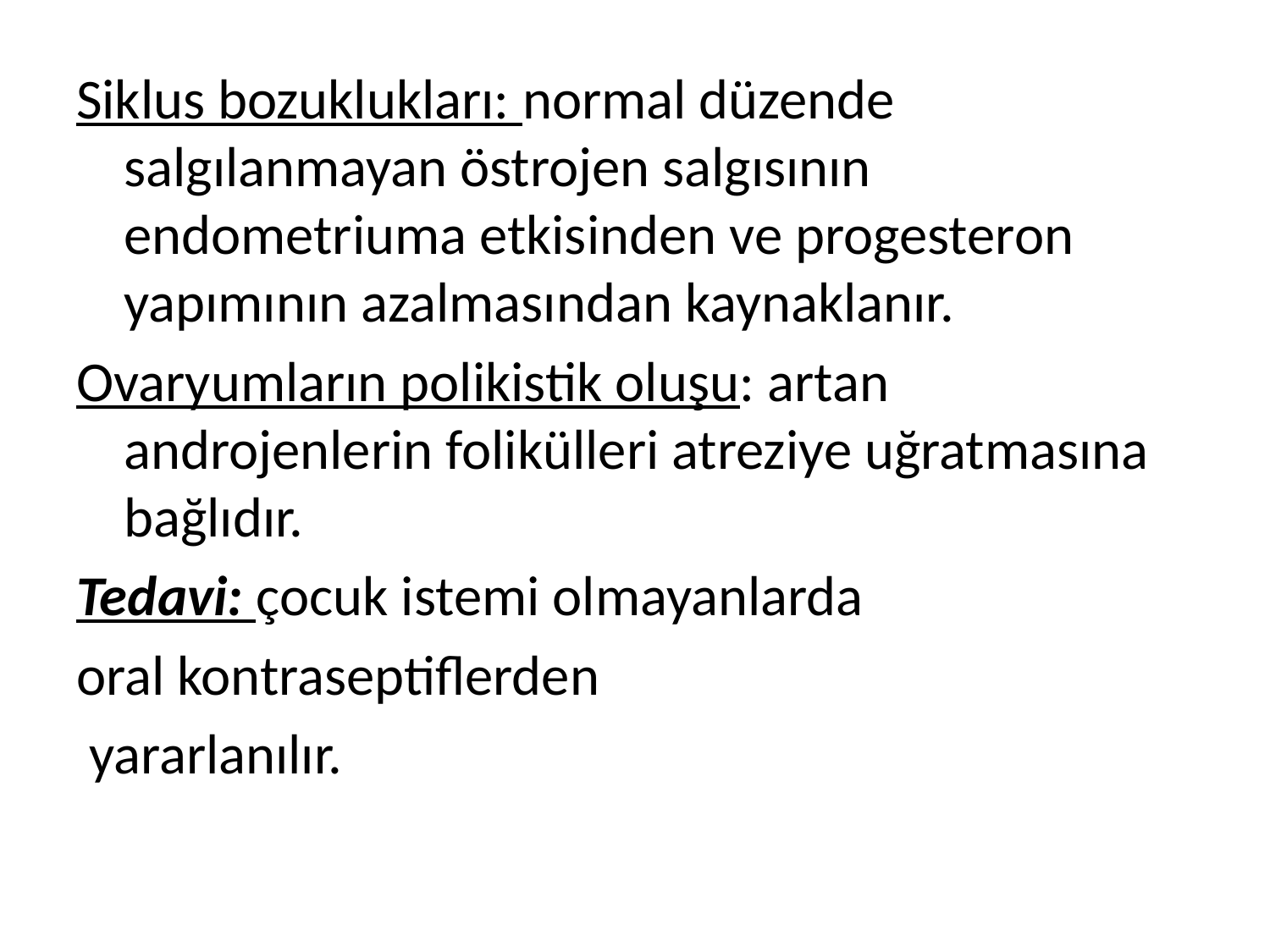

Siklus bozuklukları: normal düzende salgılanmayan östrojen salgısının endometriuma etkisinden ve progesteron yapımının azalmasından kaynaklanır.
Ovaryumların polikistik oluşu: artan androjenlerin folikülleri atreziye uğratmasına bağlıdır.
Tedavi: çocuk istemi olmayanlarda
oral kontraseptiflerden
 yararlanılır.